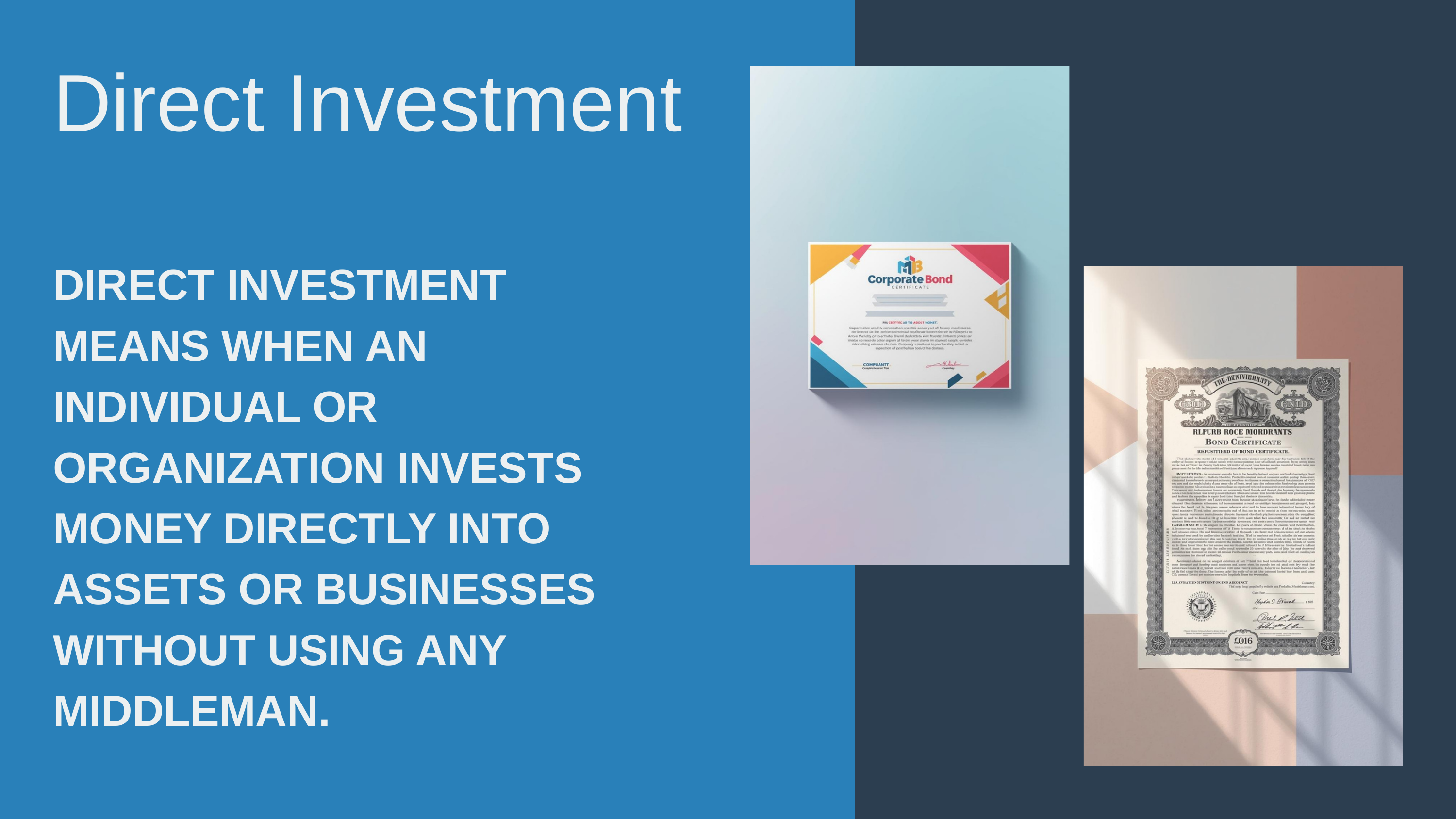

Direct Investment

DIRECT INVESTMENT MEANS WHEN AN INDIVIDUAL OR ORGANIZATION INVESTS MONEY DIRECTLY INTO ASSETS OR BUSINESSES WITHOUT USING ANY MIDDLEMAN.